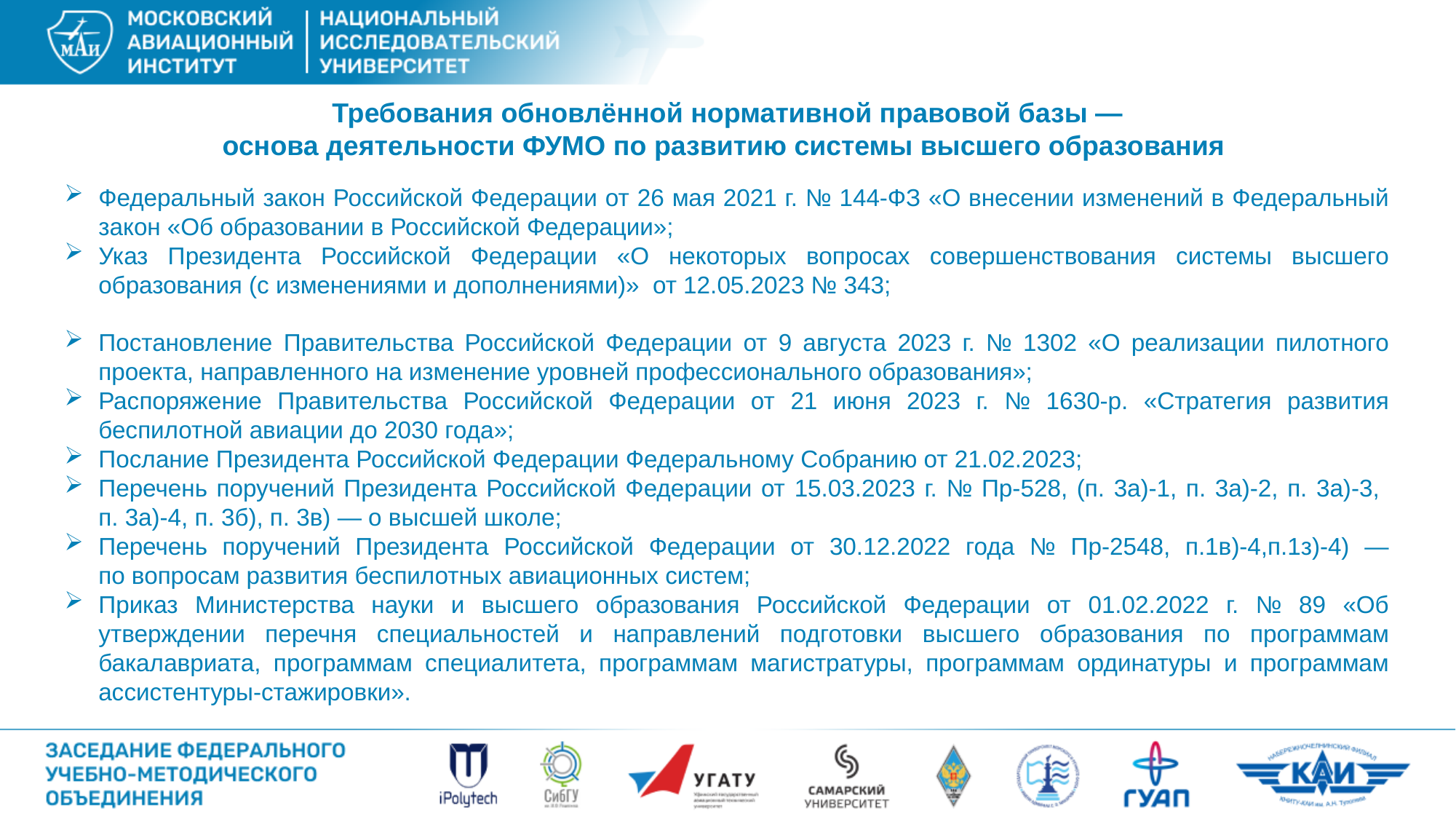

Требования обновлённой нормативной правовой базы —
основа деятельности ФУМО по развитию системы высшего образования
Федеральный закон Российской Федерации от 26 мая 2021 г. № 144-ФЗ «О внесении изменений в Федеральный закон «Об образовании в Российской Федерации»;
Указ Президента Российской Федерации «О некоторых вопросах совершенствования системы высшего образования (с изменениями и дополнениями)»  от 12.05.2023 № 343;

Постановление Правительства Российской Федерации от 9 августа 2023 г. № 1302 «О реализации пилотного проекта, направленного на изменение уровней профессионального образования»;
Распоряжение Правительства Российской Федерации от 21 июня 2023 г. № 1630-р. «Стратегия развития беспилотной авиации до 2030 года»;
Послание Президента Российской Федерации Федеральному Собранию от 21.02.2023;
Перечень поручений Президента Российской Федерации от 15.03.2023 г. № Пр-528, (п. 3а)-1, п. 3а)-2, п. 3а)-3,
п. 3а)-4, п. 3б), п. 3в) — о высшей школе;
Перечень поручений Президента Российской Федерации от 30.12.2022 года № Пр-2548, п.1в)-4,п.1з)-4) —
по вопросам развития беспилотных авиационных систем;
Приказ Министерства науки и высшего образования Российской Федерации от 01.02.2022 г. № 89 «Об утверждении перечня специальностей и направлений подготовки высшего образования по программам бакалавриата, программам специалитета, программам магистратуры, программам ординатуры и программам ассистентуры-стажировки».